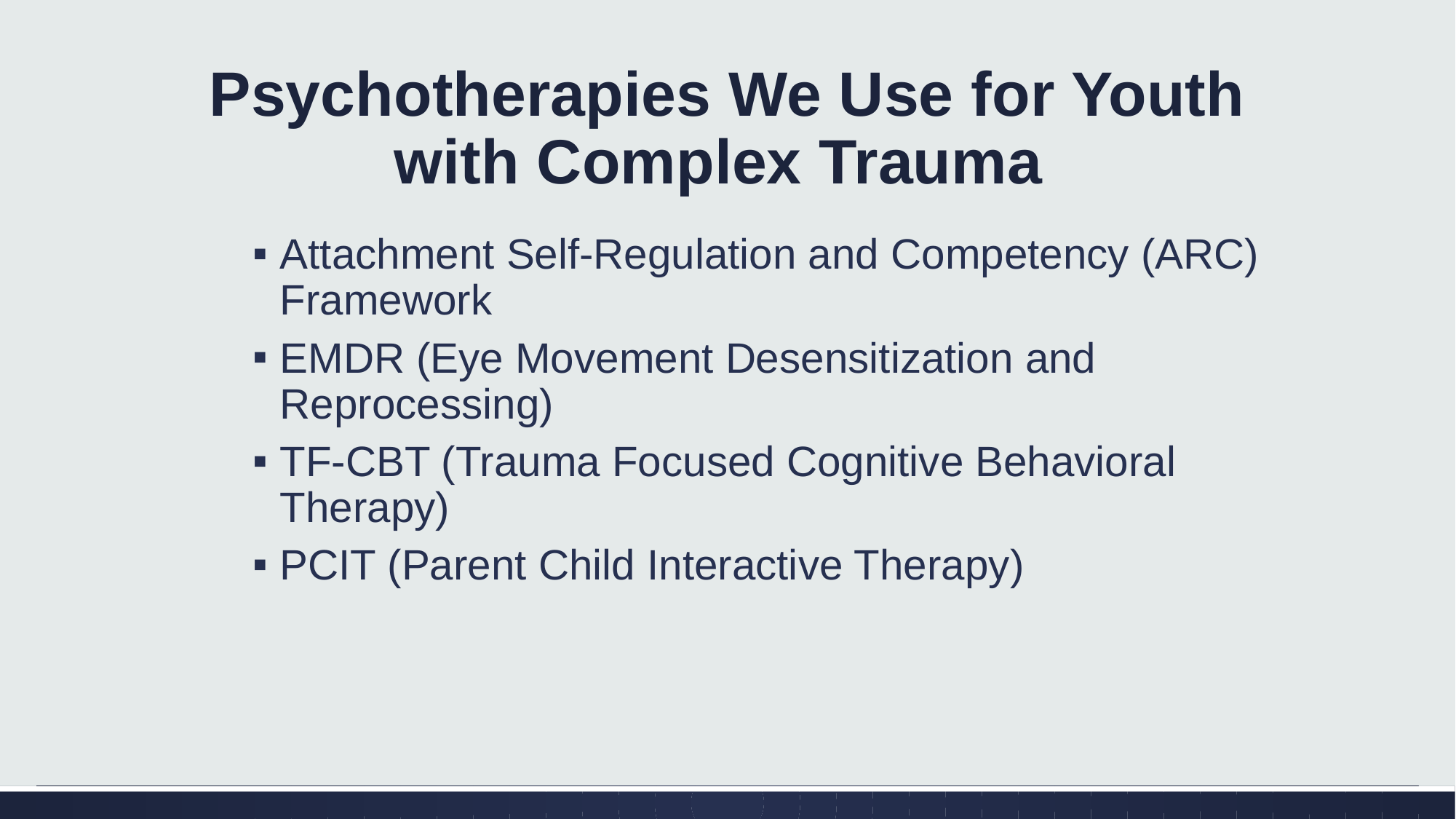

# Psychotherapies We Use for Youth with Complex Trauma
Attachment Self-Regulation and Competency (ARC) Framework
EMDR (Eye Movement Desensitization and Reprocessing)
TF-CBT (Trauma Focused Cognitive Behavioral Therapy)
PCIT (Parent Child Interactive Therapy)